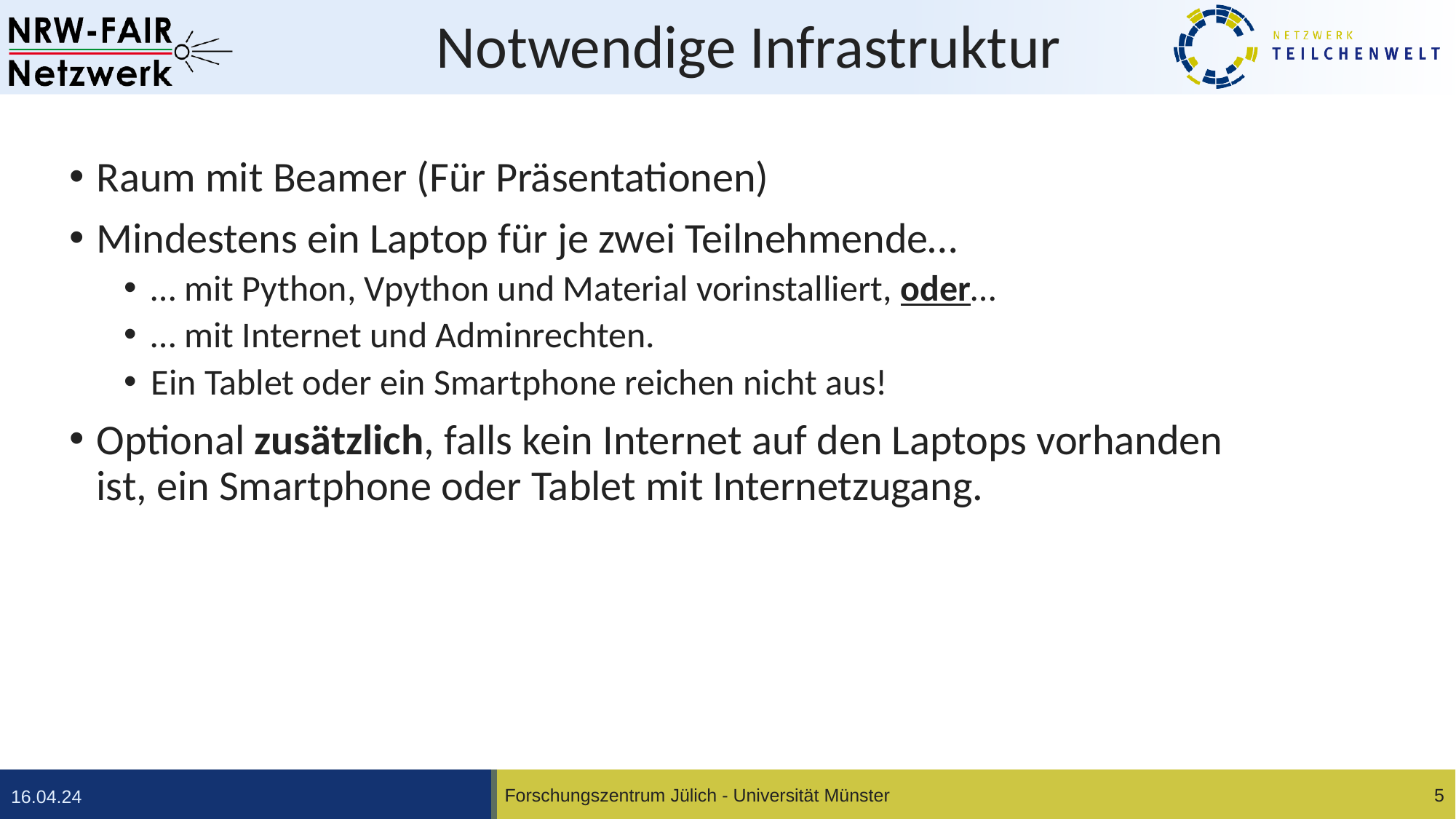

# Notwendige Infrastruktur
Raum mit Beamer (Für Präsentationen)
Mindestens ein Laptop für je zwei Teilnehmende…
… mit Python, Vpython und Material vorinstalliert, oder…
… mit Internet und Adminrechten.
Ein Tablet oder ein Smartphone reichen nicht aus!
Optional zusätzlich, falls kein Internet auf den Laptops vorhanden ist, ein Smartphone oder Tablet mit Internetzugang.
Forschungszentrum Jülich - Universität Münster
5
16.04.24